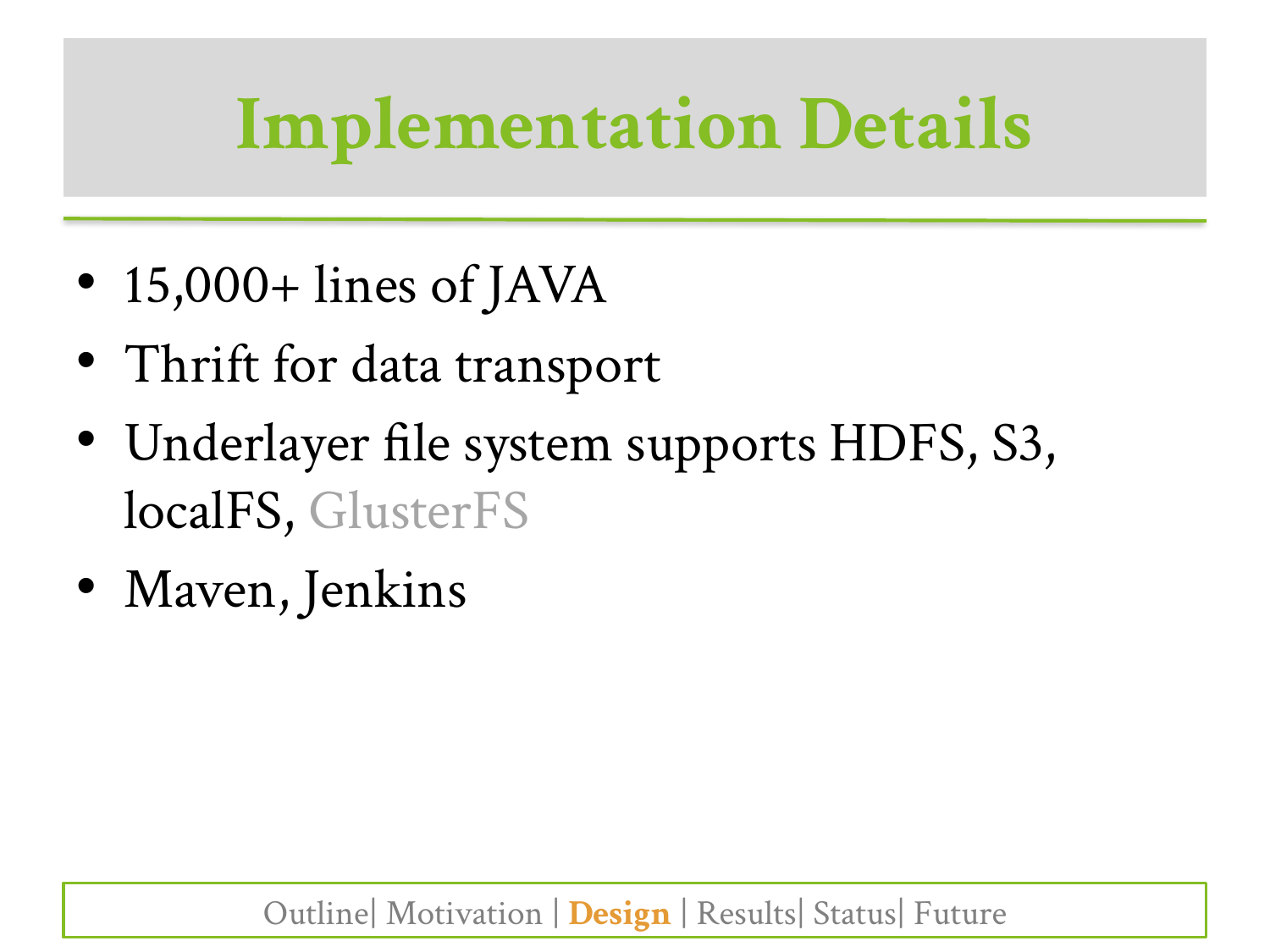

# Implementation Details
15,000+ lines of JAVA
Thrift for data transport
Underlayer file system supports HDFS, S3, localFS, GlusterFS
Maven, Jenkins
Outline| Motivation | Design | Results| Status| Future